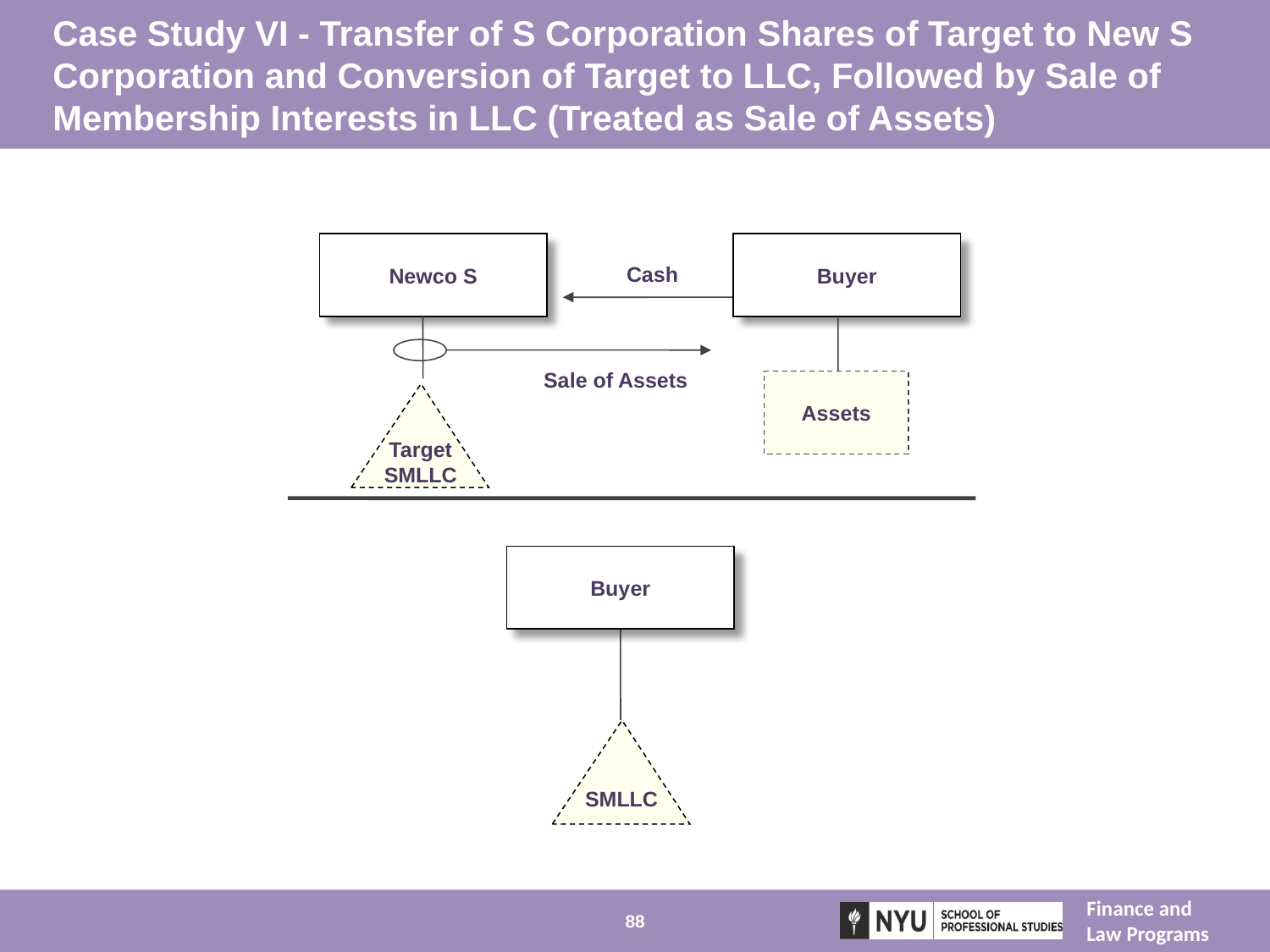

# Case Study VI - Transfer of S Corporation Shares of Target to New S Corporation and Conversion of Target to LLC, Followed by Sale of Membership Interests in LLC (Treated as Sale of Assets)
Newco S
Buyer
Cash

Sale of Assets
Assets
Target
SMLLC

Buyer

SMLLC
88